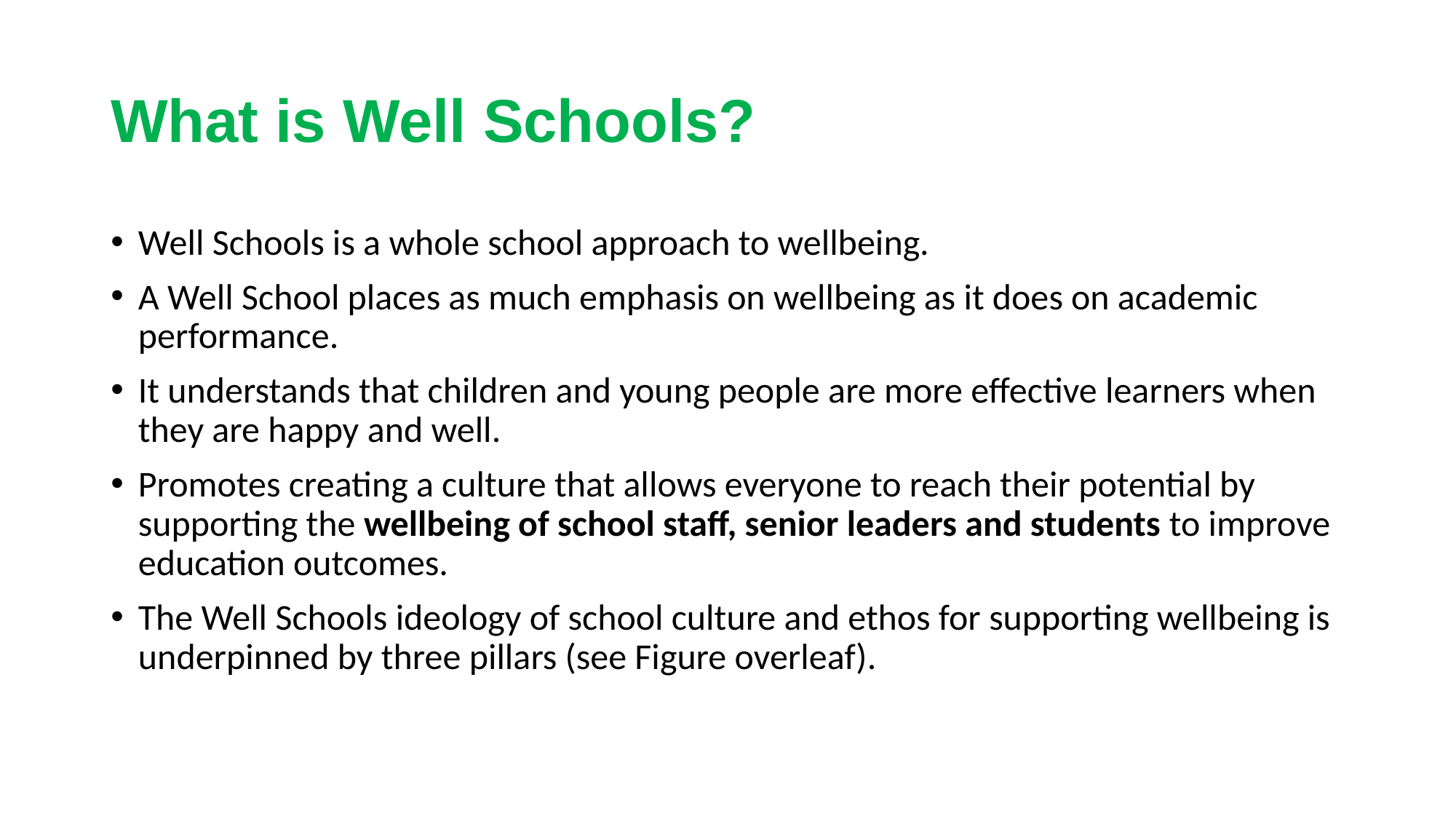

# What is Well Schools?
Well Schools is a whole school approach to wellbeing.
A Well School places as much emphasis on wellbeing as it does on academic performance.
It understands that children and young people are more effective learners when they are happy and well.
Promotes creating a culture that allows everyone to reach their potential by supporting the wellbeing of school staff, senior leaders and students to improve education outcomes.
The Well Schools ideology of school culture and ethos for supporting wellbeing is underpinned by three pillars (see Figure overleaf).